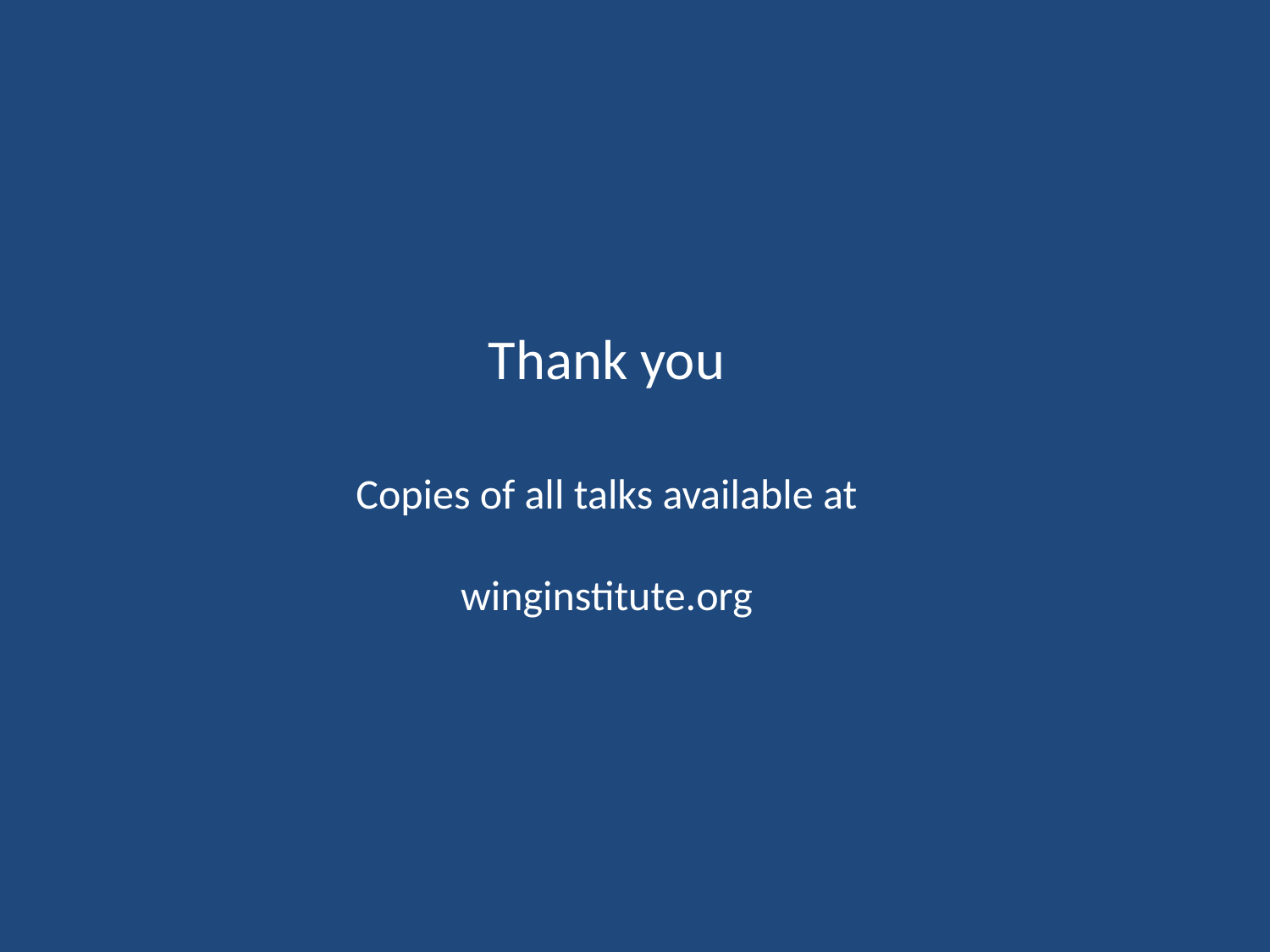

Thank you

Copies of all talks available at

winginstitute.org